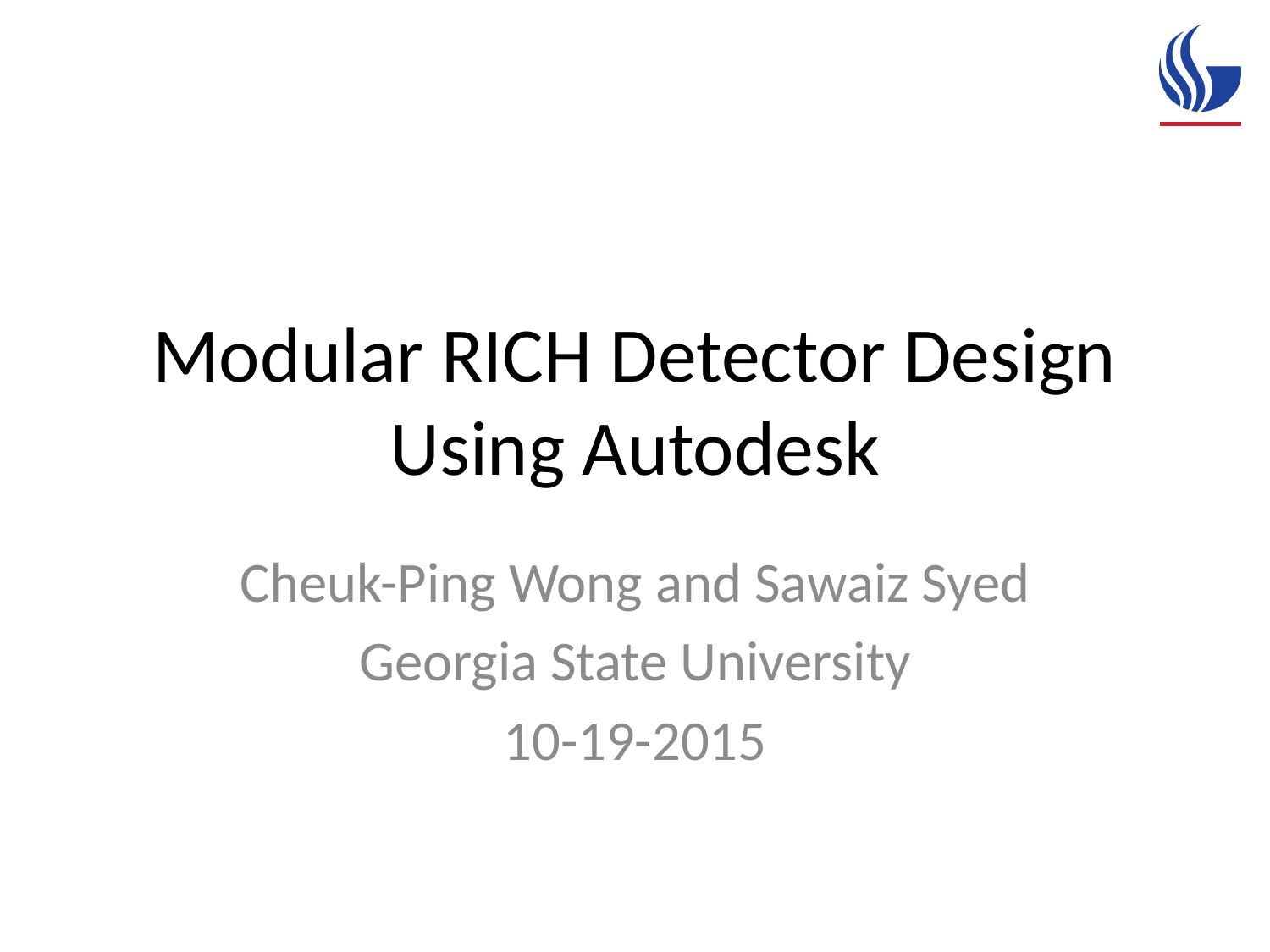

# Modular RICH Detector Design Using Autodesk
Cheuk-Ping Wong and Sawaiz Syed
Georgia State University
10-19-2015